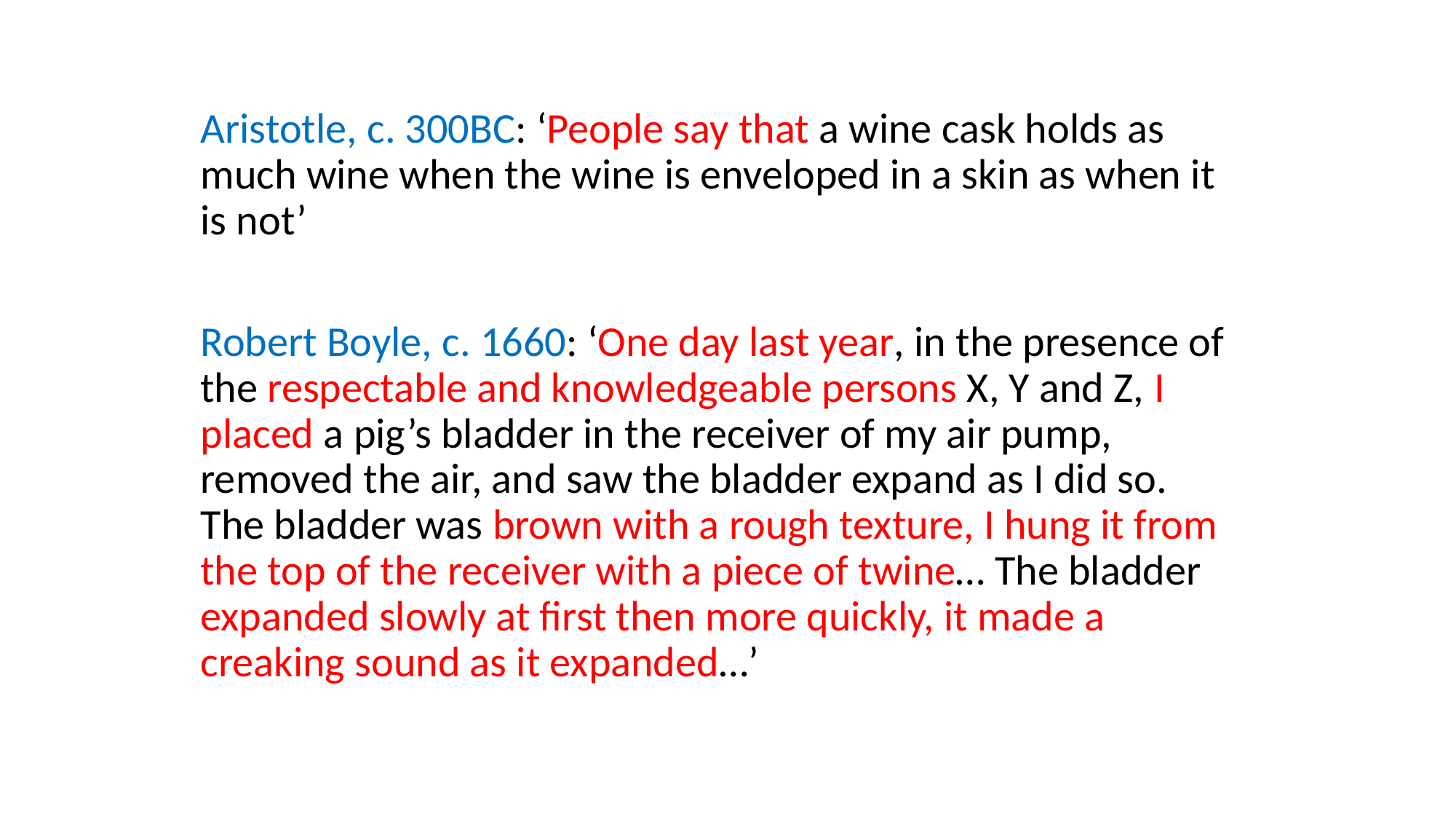

Aristotle, c. 300BC: ‘People say that a wine cask holds as much wine when the wine is enveloped in a skin as when it is not’

Robert Boyle, c. 1660: ‘One day last year, in the presence of the respectable and knowledgeable persons X, Y and Z, I placed a pig’s bladder in the receiver of my air pump, removed the air, and saw the bladder expand as I did so. The bladder was brown with a rough texture, I hung it from the top of the receiver with a piece of twine… The bladder expanded slowly at first then more quickly, it made a creaking sound as it expanded…’